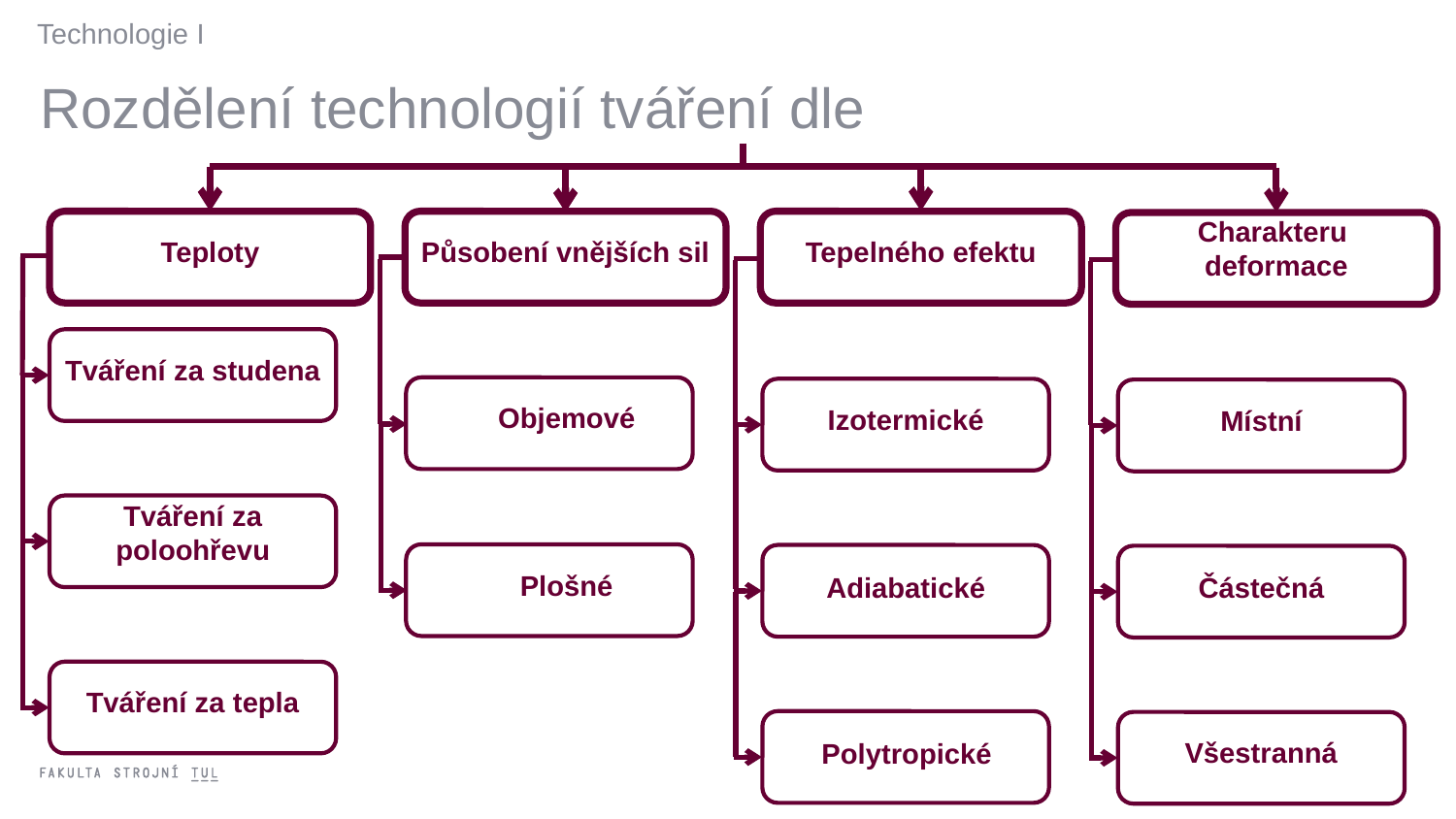

Technologie I
Rozdělení technologií tváření dle

Teploty

Působení vnějších sil

Tepelného efektu

Charakteru
deformace

Tváření za studena

Tváření za poloohřevu

Tváření za tepla

Objemové

Plošné

Izotermické

Adiabatické

Polytropické

Místní

Částečná

Všestranná